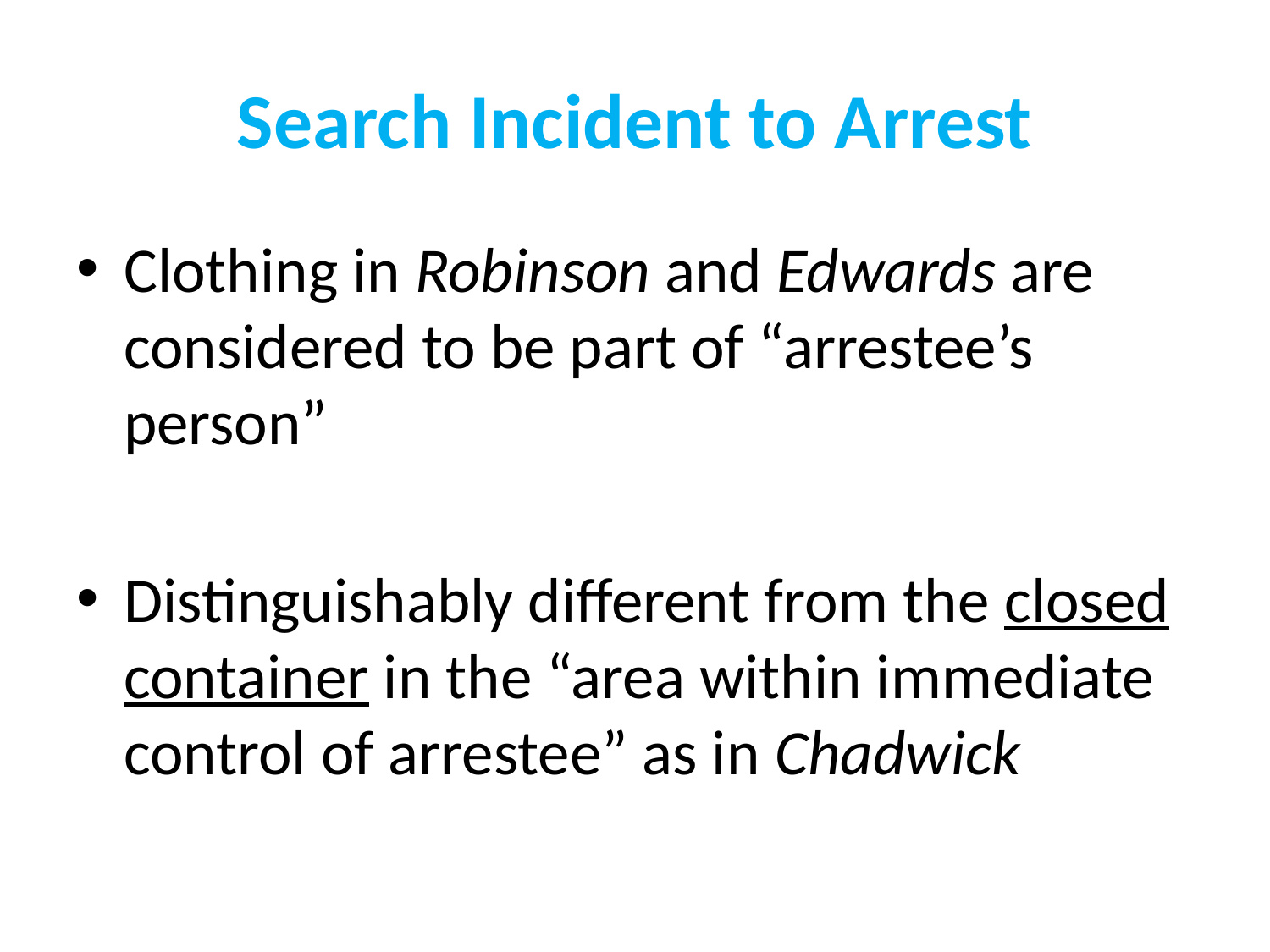

# Search Incident to Arrest
Clothing in Robinson and Edwards are considered to be part of “arrestee’s person”

Distinguishably different from the closed container in the “area within immediate control of arrestee” as in Chadwick